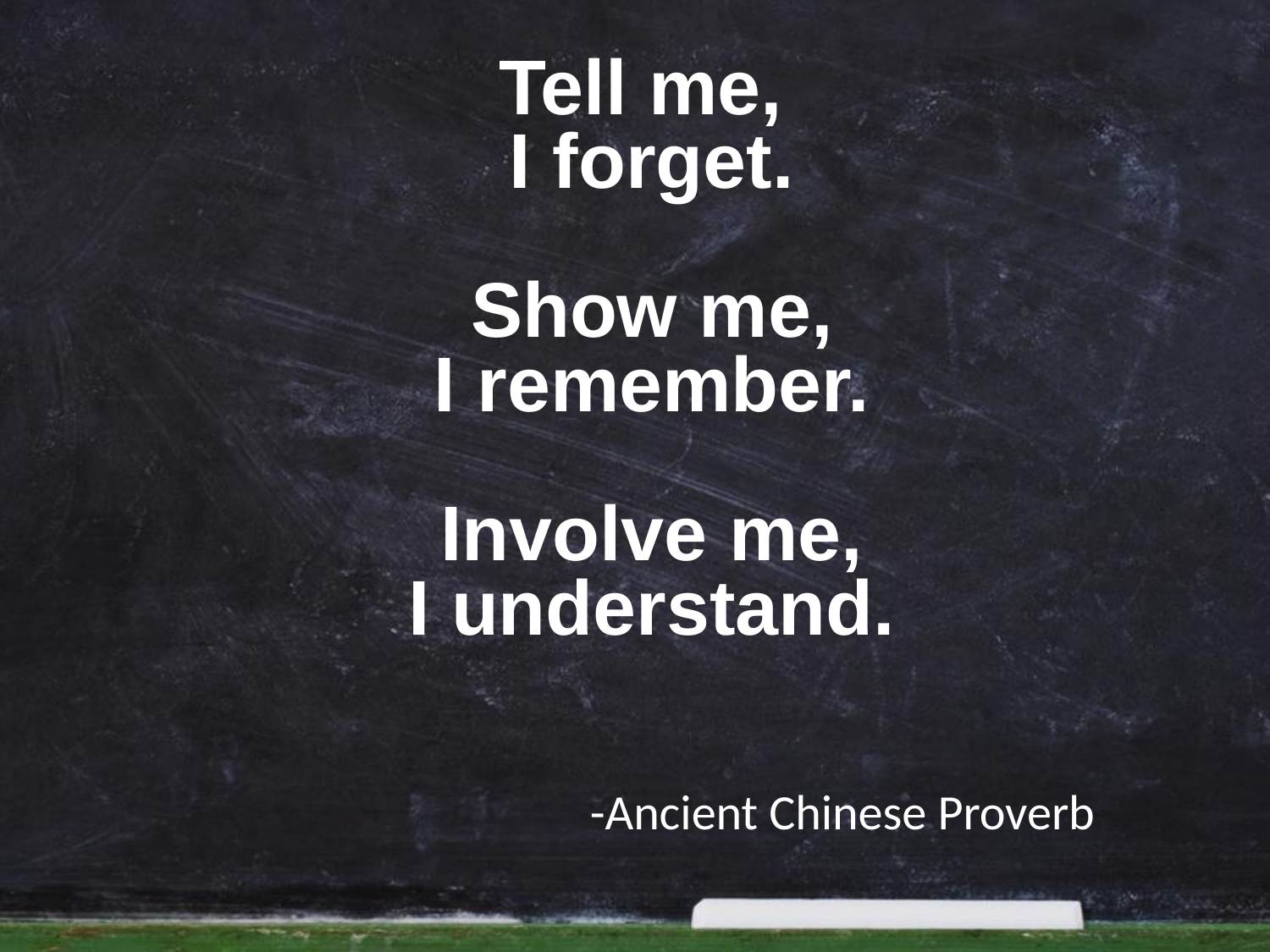

Tell me,
I forget.

Show me,
I remember.

Involve me,
I understand.

			-Ancient Chinese Proverb